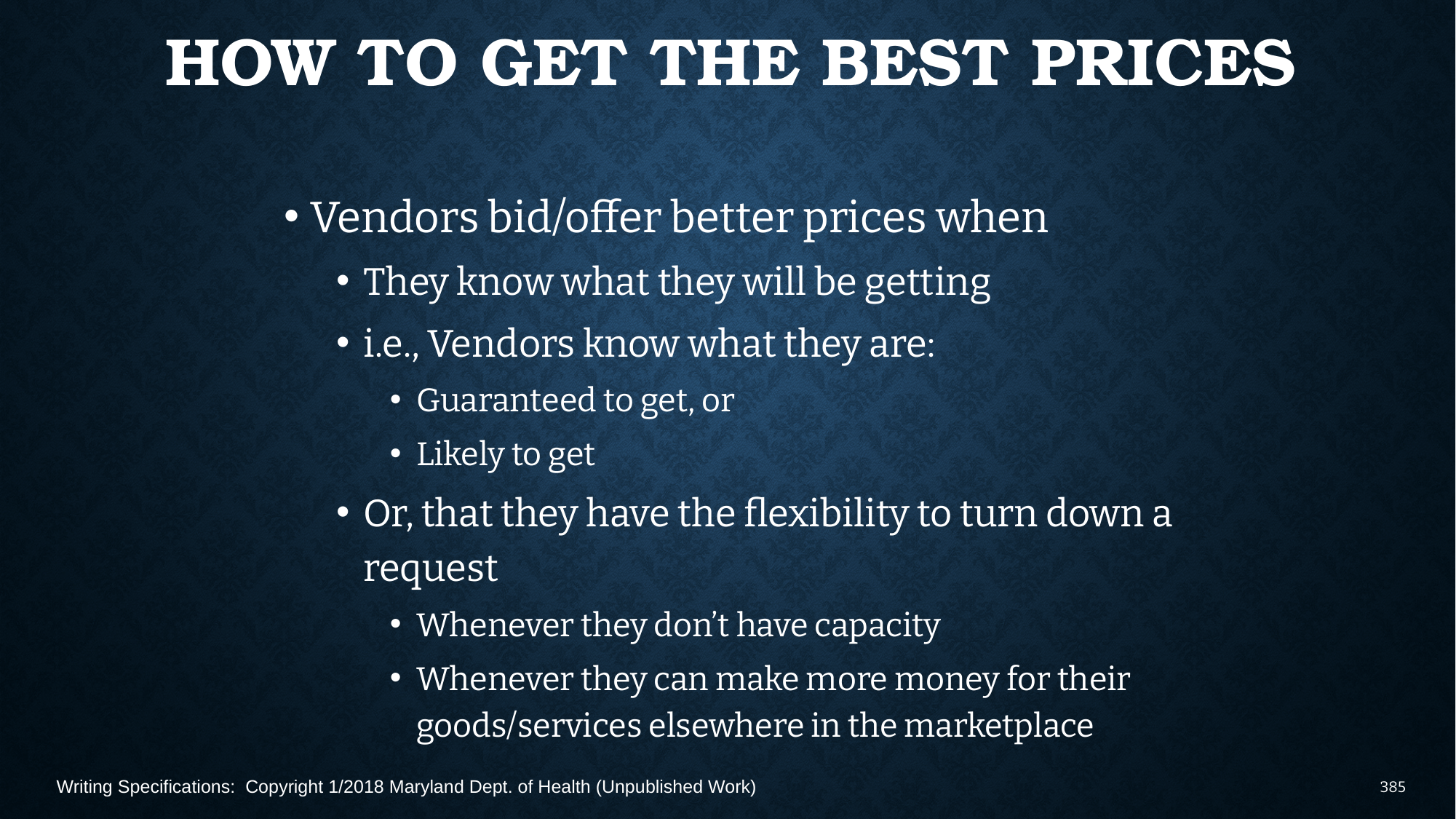

# How to Get the Best Prices
Vendors bid/offer better prices when
They know what they will be getting
i.e., Vendors know what they are:
Guaranteed to get, or
Likely to get
Or, that they have the flexibility to turn down a request
Whenever they don’t have capacity
Whenever they can make more money for their goods/services elsewhere in the marketplace

Writing Specifications:  Copyright 1/2018 Maryland Dept. of Health (Unpublished Work)
385